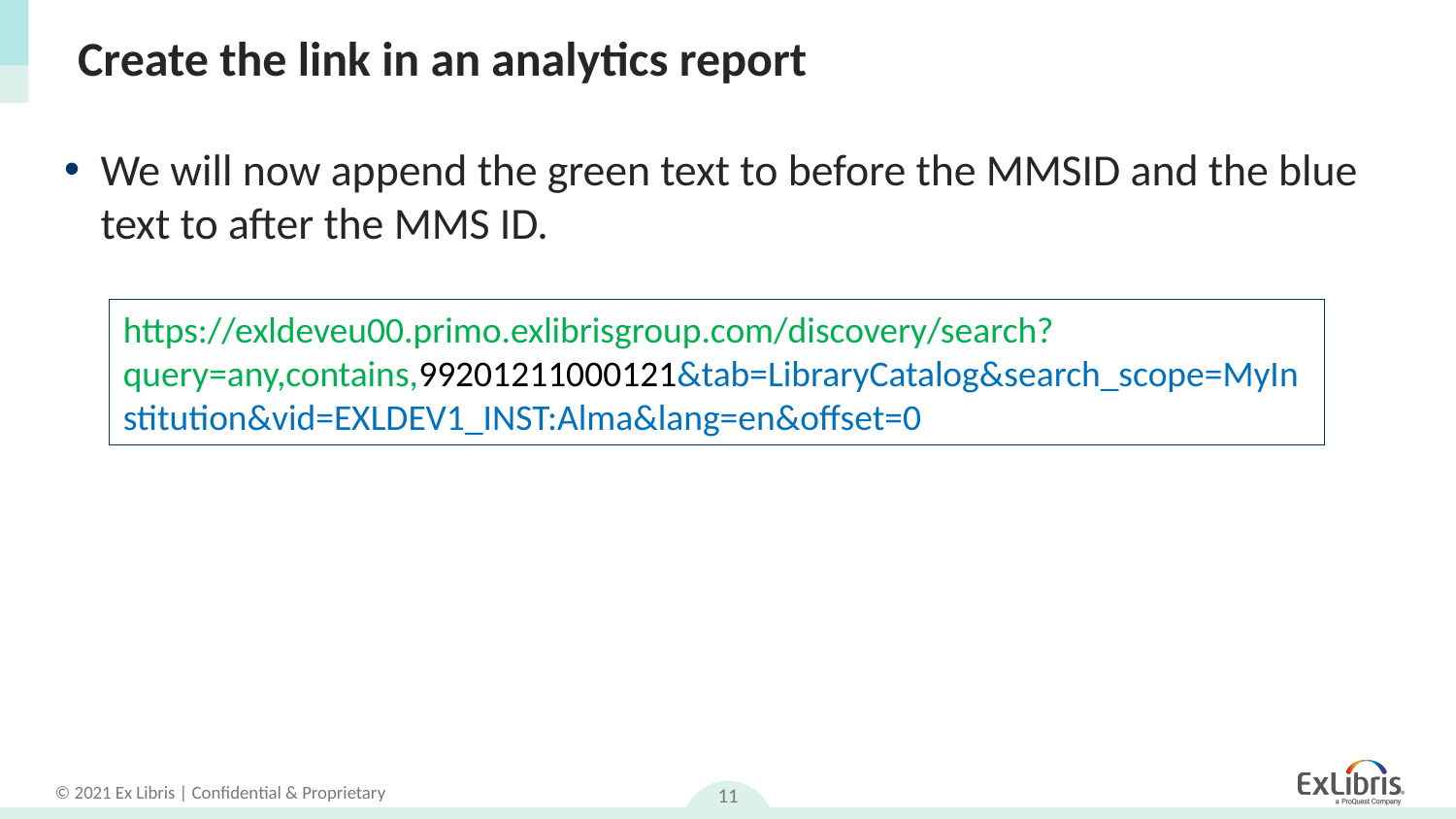

# Create the link in an analytics report
We will now append the green text to before the MMSID and the blue text to after the MMS ID.

https://exldeveu00.primo.exlibrisgroup.com/discovery/search?query=any,contains,99201211000121&tab=LibraryCatalog&search_scope=MyInstitution&vid=EXLDEV1_INST:Alma&lang=en&offset=0
11